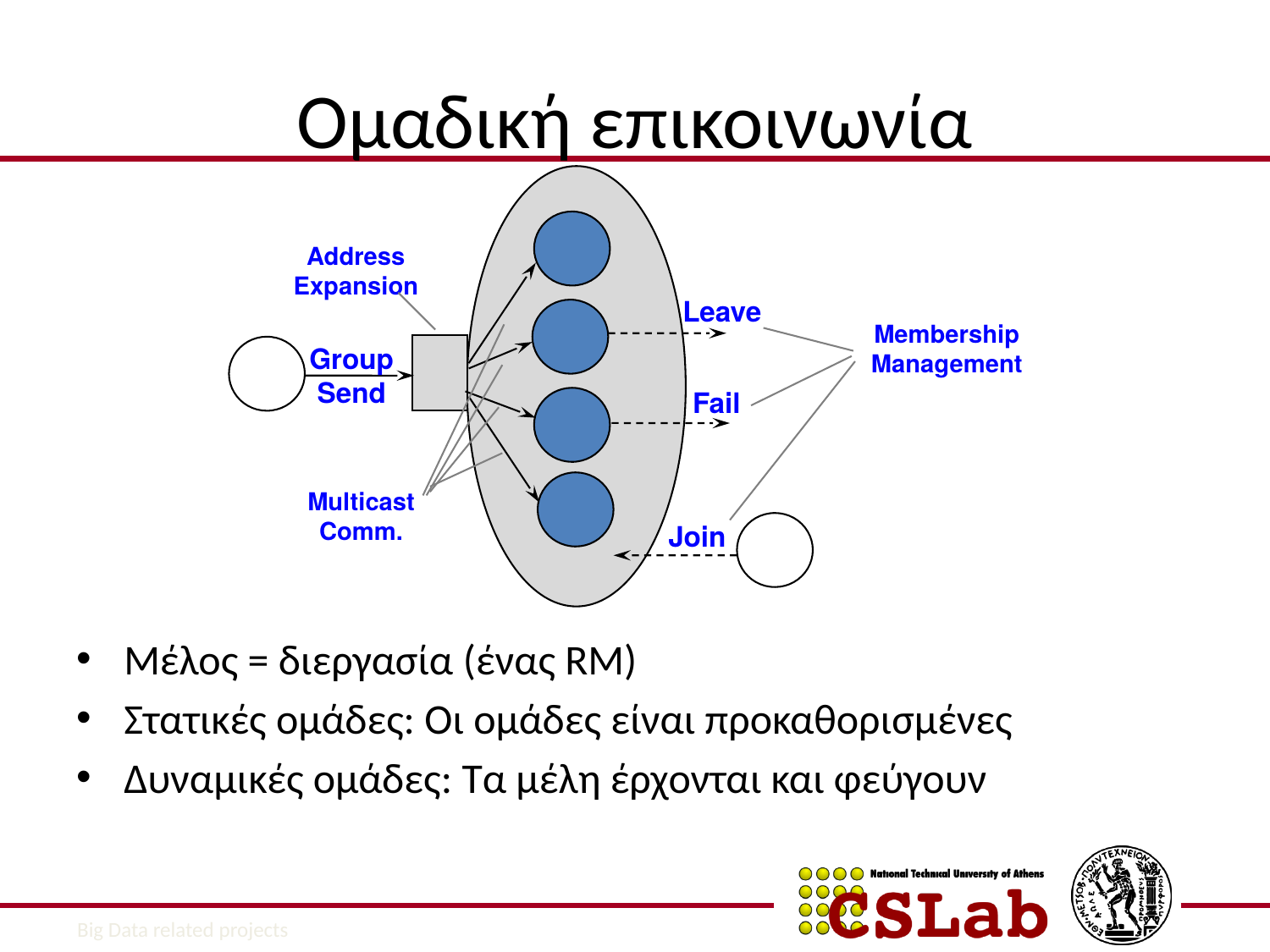

# Ομαδική επικοινωνία

Address Expansion

Leave

Membership Management

Group Send

Fail

Multicast Comm.
Join

Μέλος = διεργασία (ένας RM)
Στατικές ομάδες: Οι ομάδες είναι προκαθορισμένες
Δυναμικές ομάδες: Τα μέλη έρχονται και φεύγουν